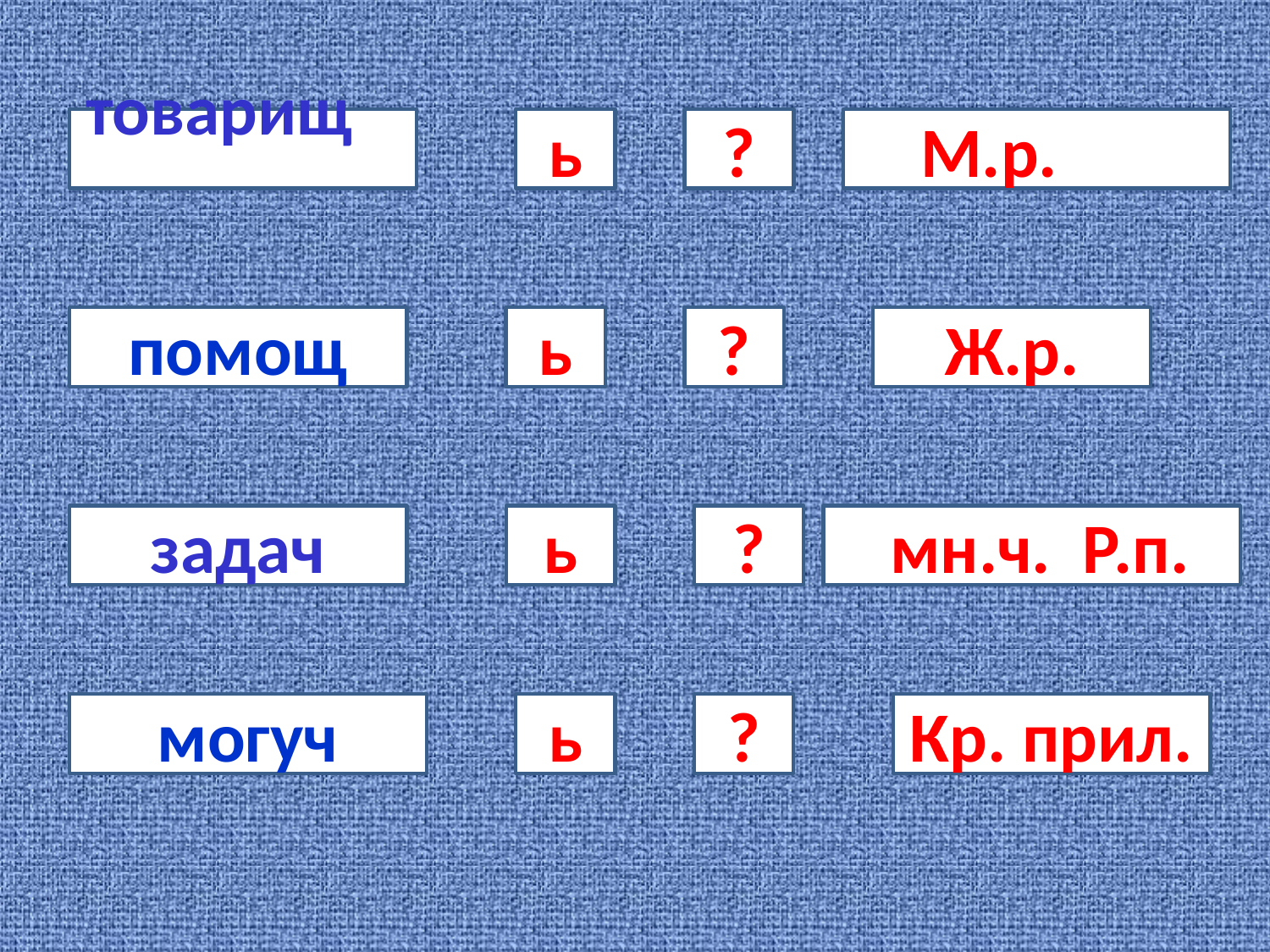

товарищ
ь
?
М.р.
помощ
ь
?
Ж.р.
задач
ь
?
 мн.ч.  Р.п.
могуч
ь
?
Кр. прил.